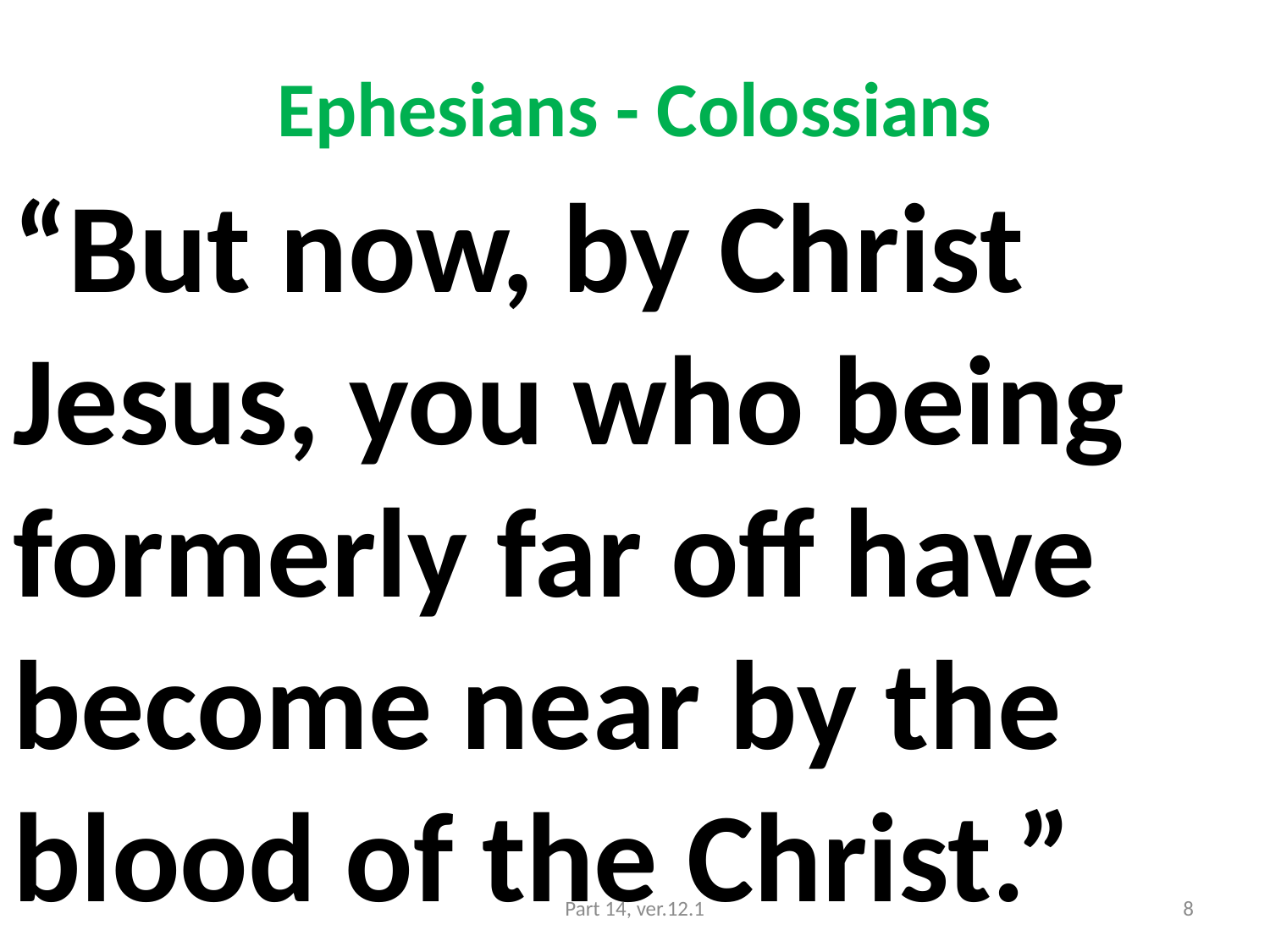

# Ephesians - Colossians
“But now, by Christ Jesus, you who being formerly far off have become near by the blood of the Christ.”
Part 14, ver.12.1
8